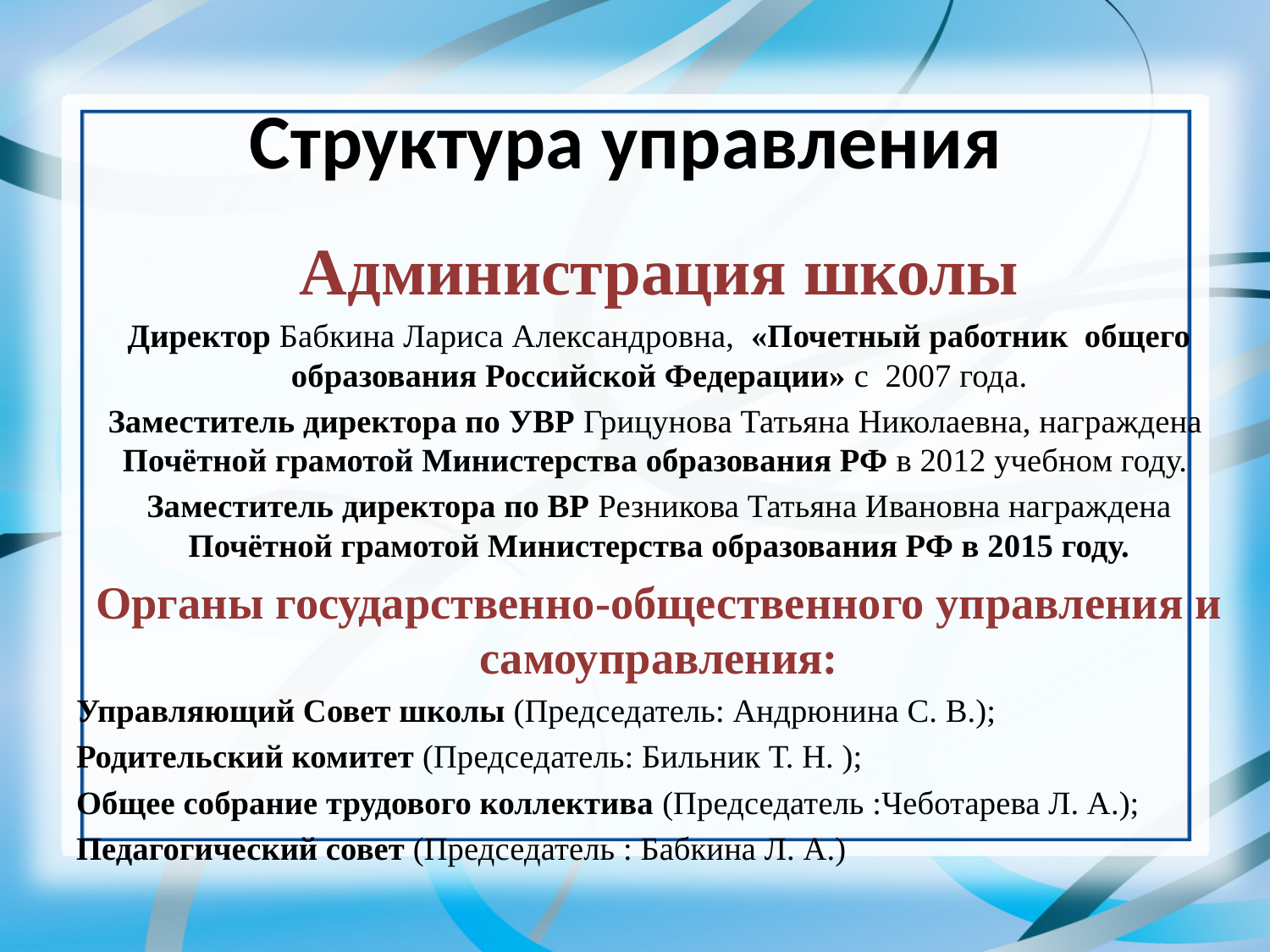

# Структура управления
Администрация школы
Директор Бабкина Лариса Александровна,  «Почетный работник  общего образования Российской Федерации» с  2007 года.
Заместитель директора по УВР Грицунова Татьяна Николаевна, награждена  Почётной грамотой Министерства образования РФ в 2012 учебном году.
Заместитель директора по ВР Резникова Татьяна Ивановна награждена Почётной грамотой Министерства образования РФ в 2015 году.
Органы государственно-общественного управления и самоуправления:
Управляющий Совет школы (Председатель: Андрюнина С. В.);
Родительский комитет (Председатель: Бильник Т. Н. );
Общее собрание трудового коллектива (Председатель :Чеботарева Л. А.);
Педагогический совет (Председатель : Бабкина Л. А.)